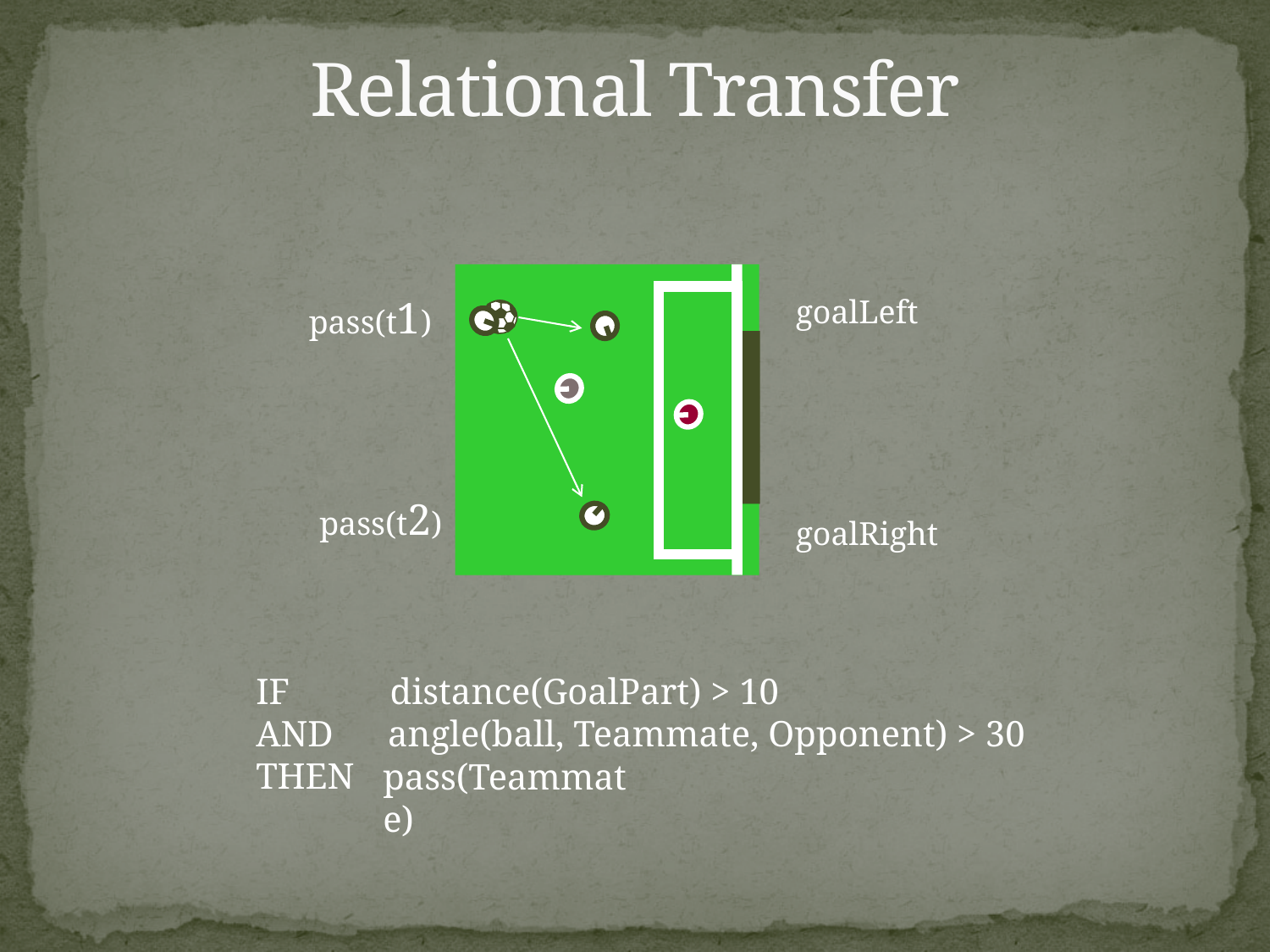

# Relational Transfer

pass(t1)
goalLeft
goalRight
pass(t2)
IF           distance(GoalPart) > 10
AND      angle(ball, Teammate, Opponent) > 30
THEN
pass(Teammate)